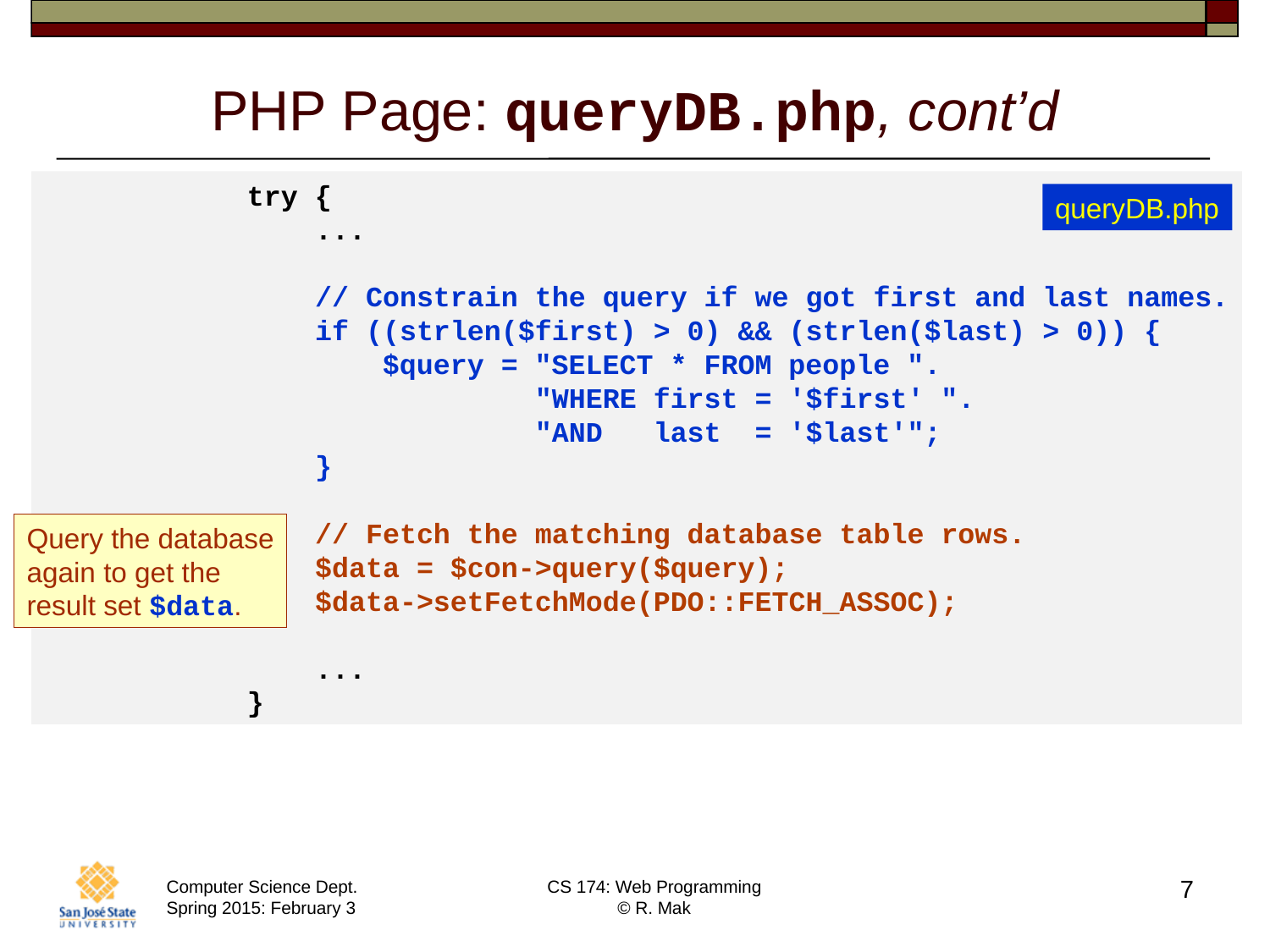

# PHP Page: queryDB.php, cont’d
            try {
                ...

                // Constrain the query if we got first and last names.
                if ((strlen($first) > 0) && (strlen($last) > 0)) {
                    $query = "SELECT * FROM people ".
                             "WHERE first = '$first' ".
                             "AND   last  = '$last'";
                }

                // Fetch the matching database table rows.
                $data = $con->query($query);
                $data->setFetchMode(PDO::FETCH_ASSOC);

                ...
            }
queryDB.php
Query the database
again to get the
result set $data.
7